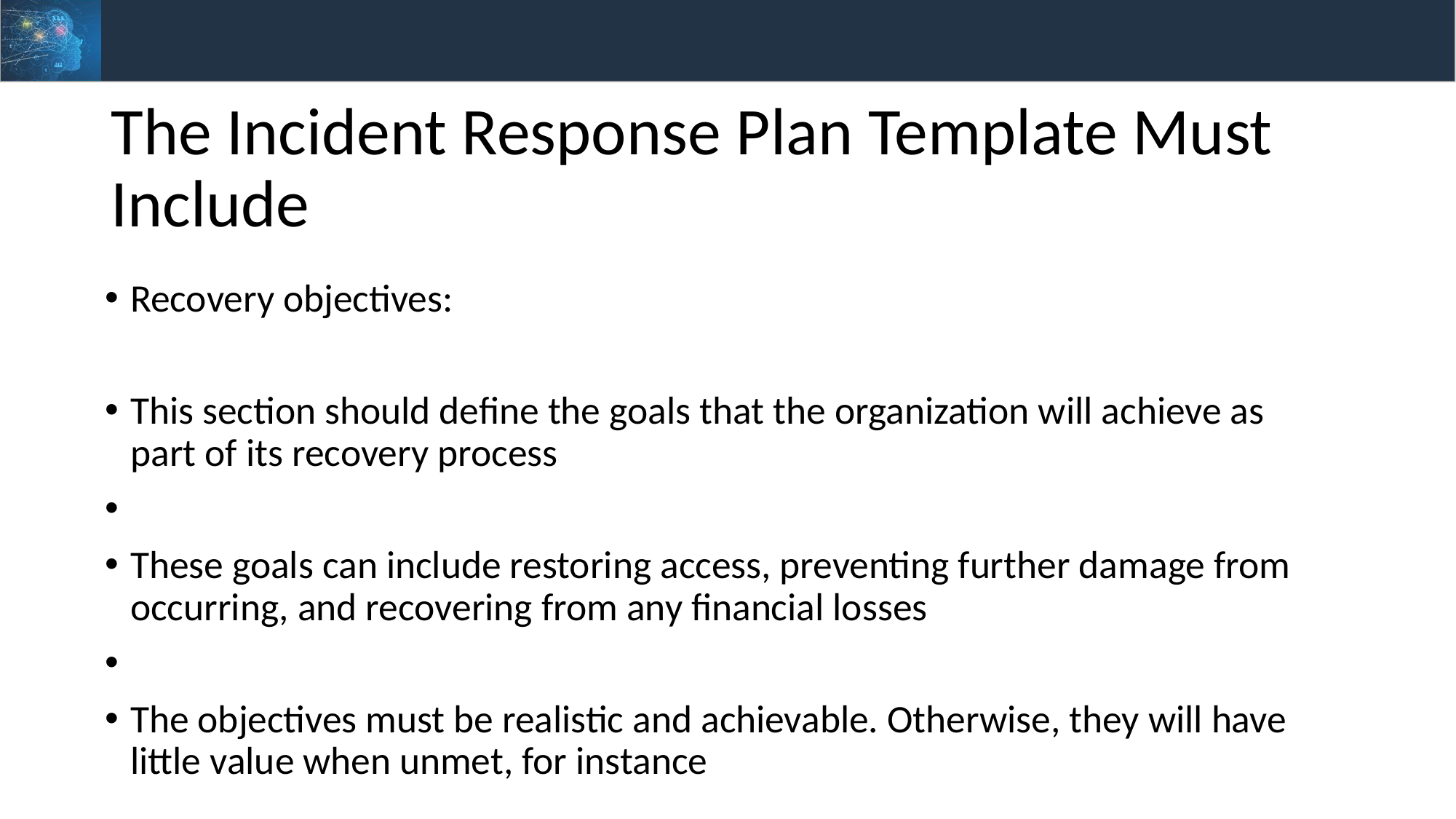

# The Incident Response Plan Template Must Include
Recovery objectives:

This section should define the goals that the organization will achieve as part of its recovery process

These goals can include restoring access, preventing further damage from occurring, and recovering from any financial losses

The objectives must be realistic and achievable. Otherwise, they will have little value when unmet, for instance